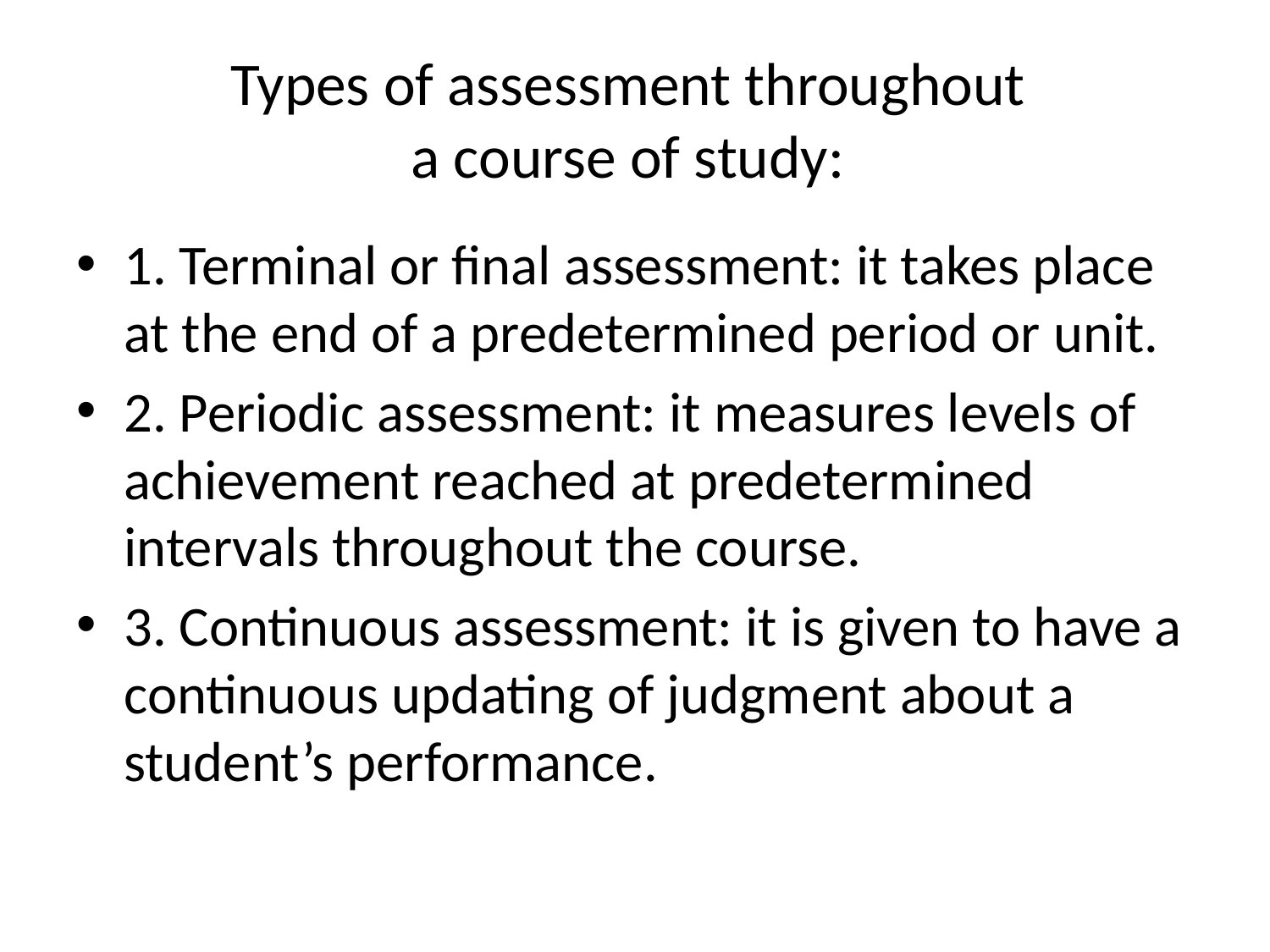

# Types of assessment throughout a course of study:
1. Terminal or final assessment: it takes place at the end of a predetermined period or unit.
2. Periodic assessment: it measures levels of achievement reached at predetermined intervals throughout the course.
3. Continuous assessment: it is given to have a continuous updating of judgment about a student’s performance.